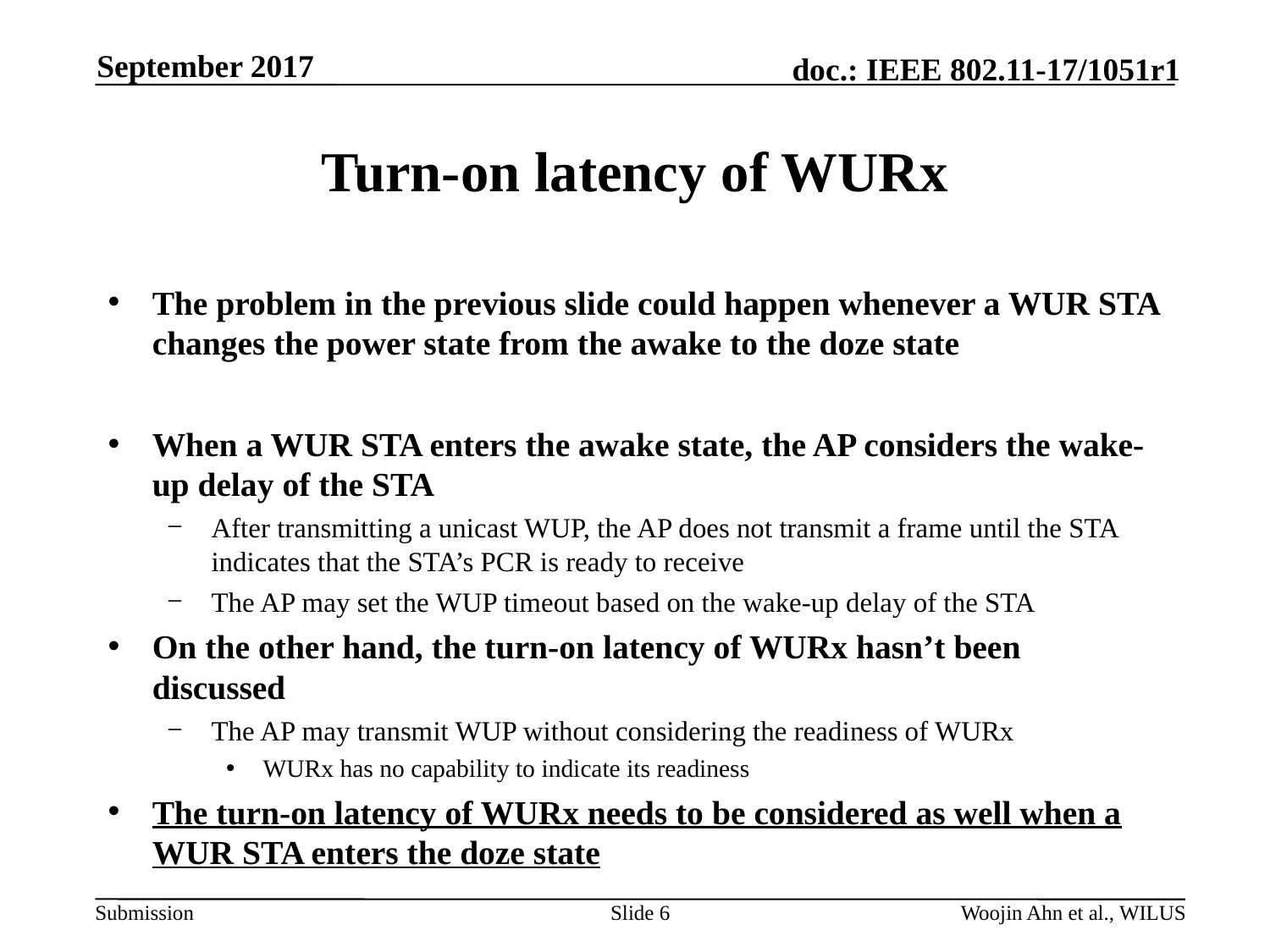

September 2017
# Turn-on latency of WURx
The problem in the previous slide could happen whenever a WUR STA changes the power state from the awake to the doze state

When a WUR STA enters the awake state, the AP considers the wake-up delay of the STA
After transmitting a unicast WUP, the AP does not transmit a frame until the STA indicates that the STA’s PCR is ready to receive
The AP may set the WUP timeout based on the wake-up delay of the STA
On the other hand, the turn-on latency of WURx hasn’t been discussed
The AP may transmit WUP without considering the readiness of WURx
WURx has no capability to indicate its readiness
The turn-on latency of WURx needs to be considered as well when a WUR STA enters the doze state

Slide 6
Woojin Ahn et al., WILUS